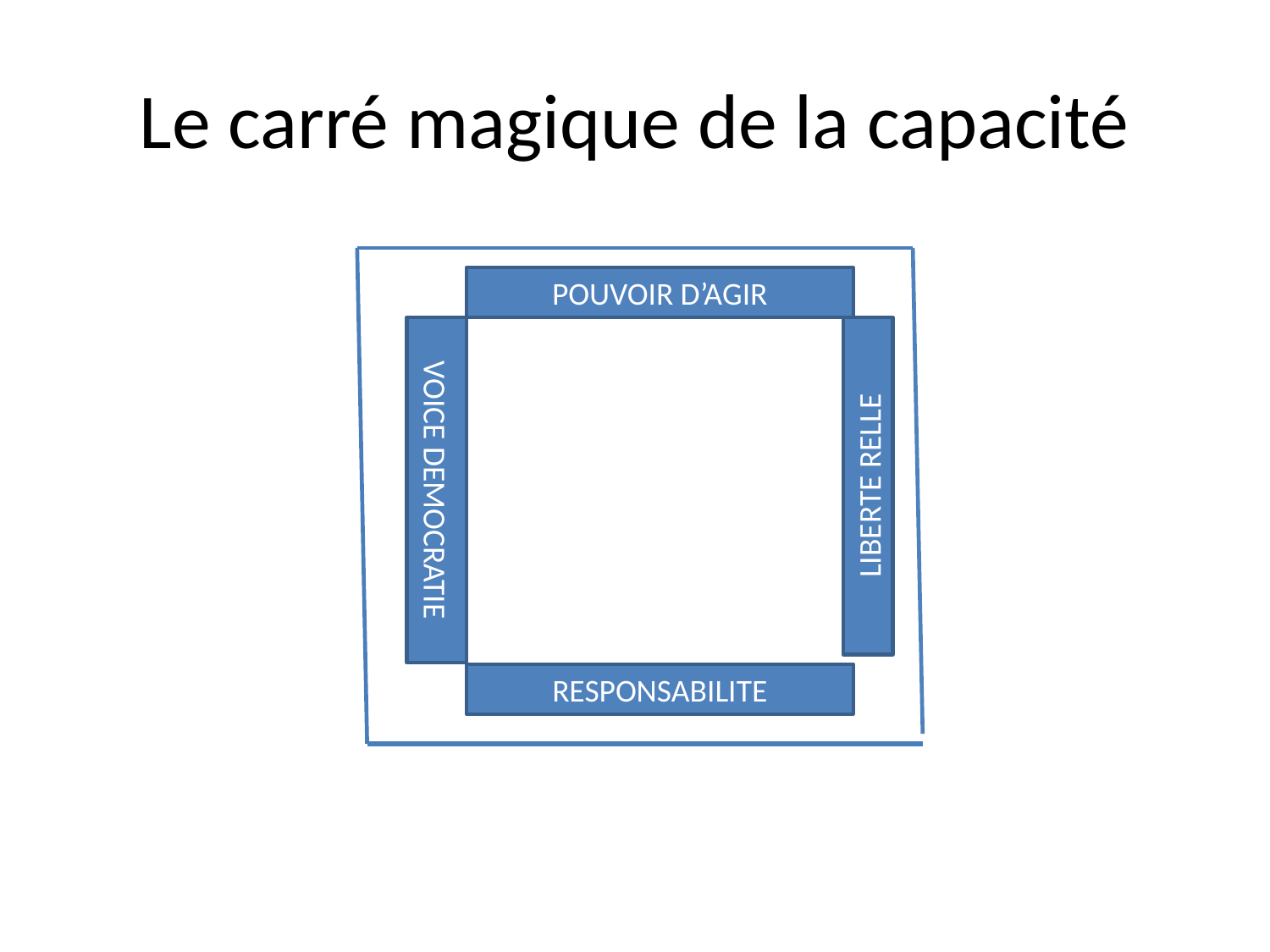

# Le carré magique de la capacité

POUVOIR D’AGIR
VOICE DEMOCRATIE
LIBERTE RELLE
RESPONSABILITE